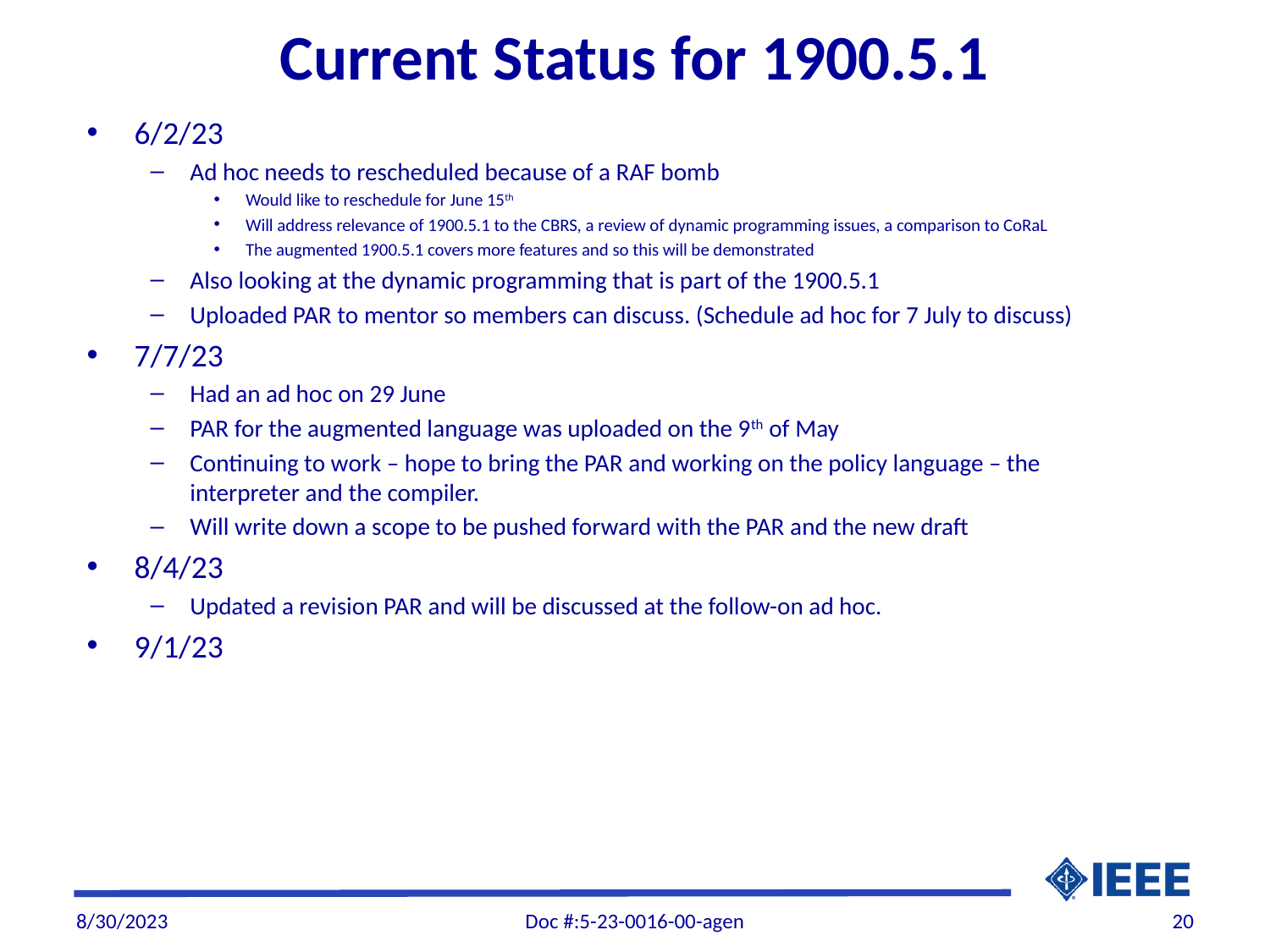

# Current Status for 1900.5.1
6/2/23
Ad hoc needs to rescheduled because of a RAF bomb
Would like to reschedule for June 15th
Will address relevance of 1900.5.1 to the CBRS, a review of dynamic programming issues, a comparison to CoRaL
The augmented 1900.5.1 covers more features and so this will be demonstrated
Also looking at the dynamic programming that is part of the 1900.5.1
Uploaded PAR to mentor so members can discuss. (Schedule ad hoc for 7 July to discuss)
7/7/23
Had an ad hoc on 29 June
PAR for the augmented language was uploaded on the 9th of May
Continuing to work – hope to bring the PAR and working on the policy language – the interpreter and the compiler.
Will write down a scope to be pushed forward with the PAR and the new draft
8/4/23
Updated a revision PAR and will be discussed at the follow-on ad hoc.
9/1/23

8/30/2023
Doc #:5-23-0016-00-agen
20